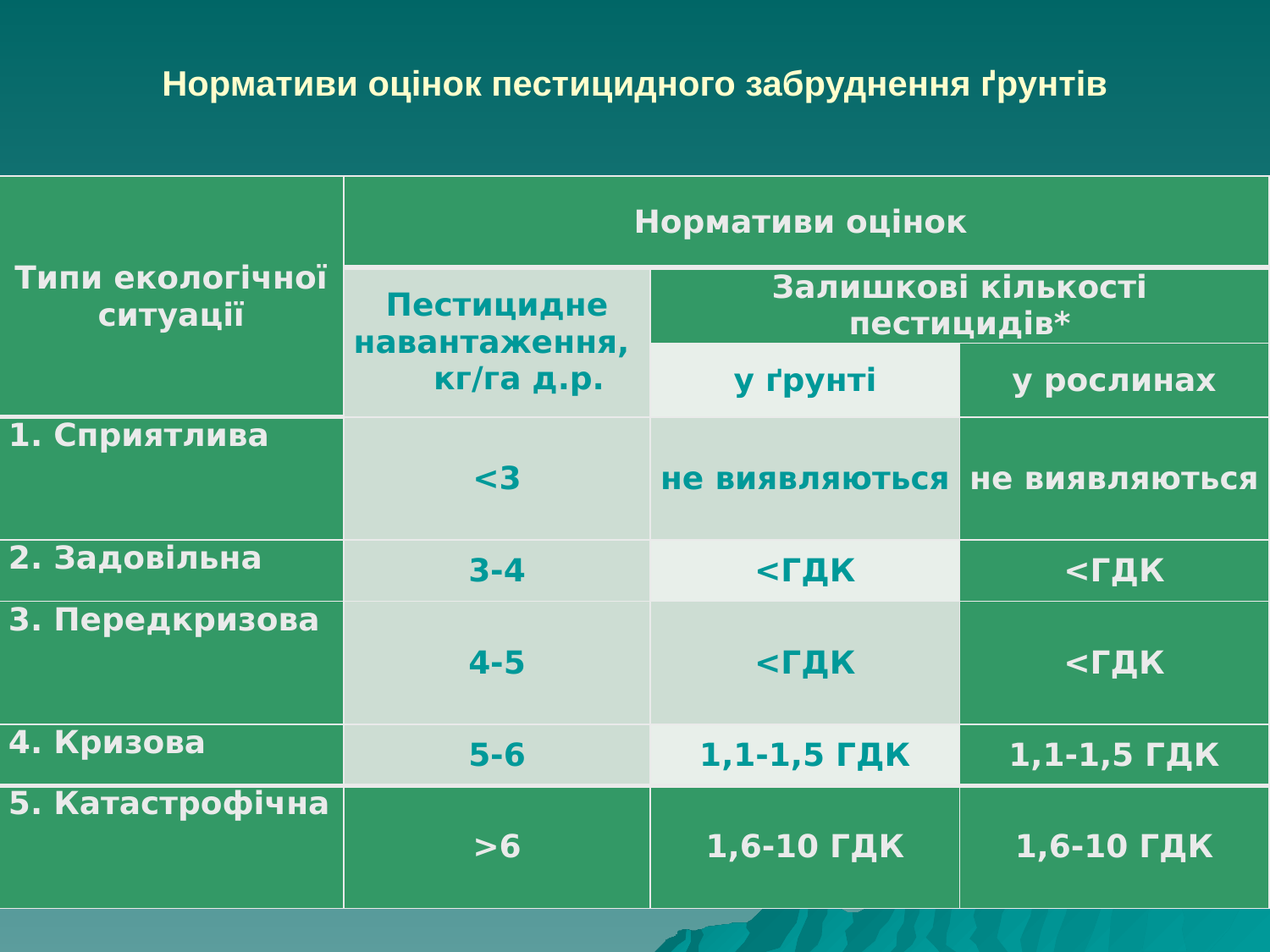

# Нормативи оцінок пестицидного забруднення ґрунтів
| Типи екологічної ситуації | Нормативи оцінок |  |  |
| --- | --- | --- | --- |
|  | Пестицидне навантаження, кг/га д.р. | Залишкові кількості пестицидів\* |  |
|  |  | у ґрунті | у рослинах |
| 1. Сприятлива | <3 | не виявляються | не виявляються |
| 2. Задовільна | 3-4 | <ГДК | <ГДК |
| 3. Передкризова | 4-5 | <ГДК | <ГДК |
| 4. Кризова | 5-6 | 1,1-1,5 ГДК | 1,1-1,5 ГДК |
| 5. Катастрофічна | >6 | 1,6-10 ГДК | 1,6-10 ГДК |